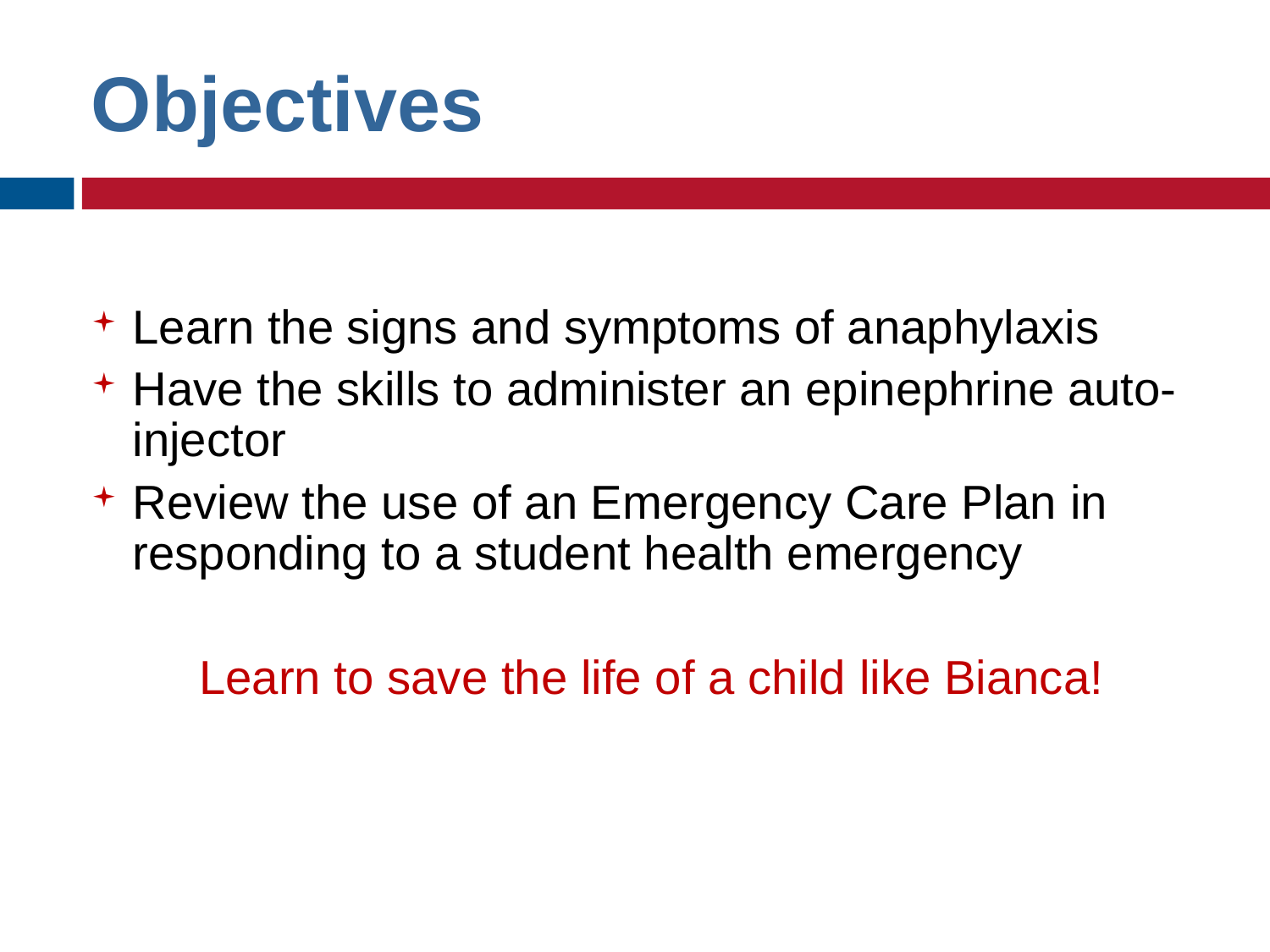

Objectives
Learn the signs and symptoms of anaphylaxis
Have the skills to administer an epinephrine auto-injector
Review the use of an Emergency Care Plan in responding to a student health emergency

Learn to save the life of a child like Bianca!